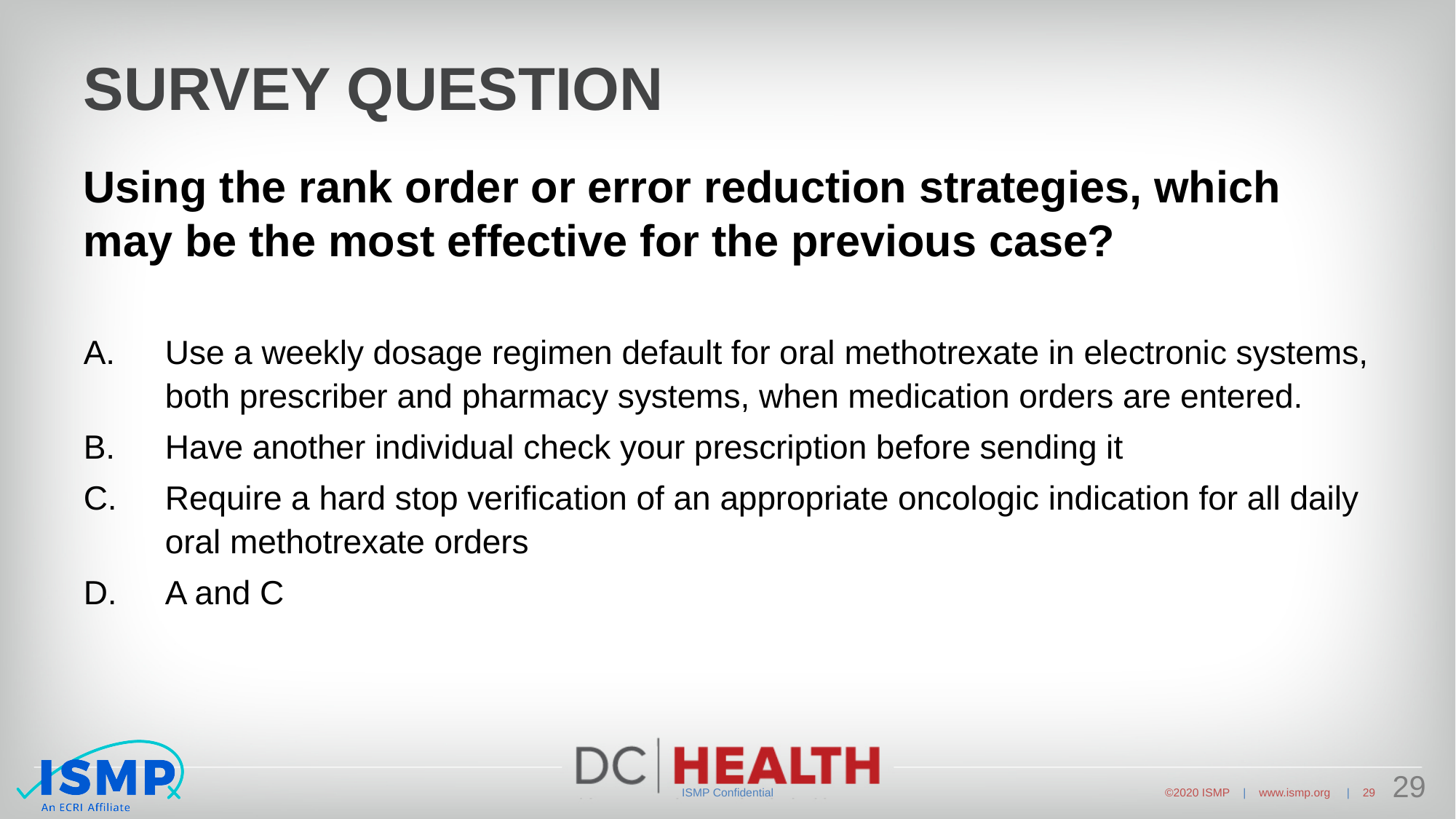

# SURVEY Question
Using the rank order or error reduction strategies, which may be the most effective for the previous case?

Use a weekly dosage regimen default for oral methotrexate in electronic systems, both prescriber and pharmacy systems, when medication orders are entered.
Have another individual check your prescription before sending it
Require a hard stop verification of an appropriate oncologic indication for all daily oral methotrexate orders
A and C